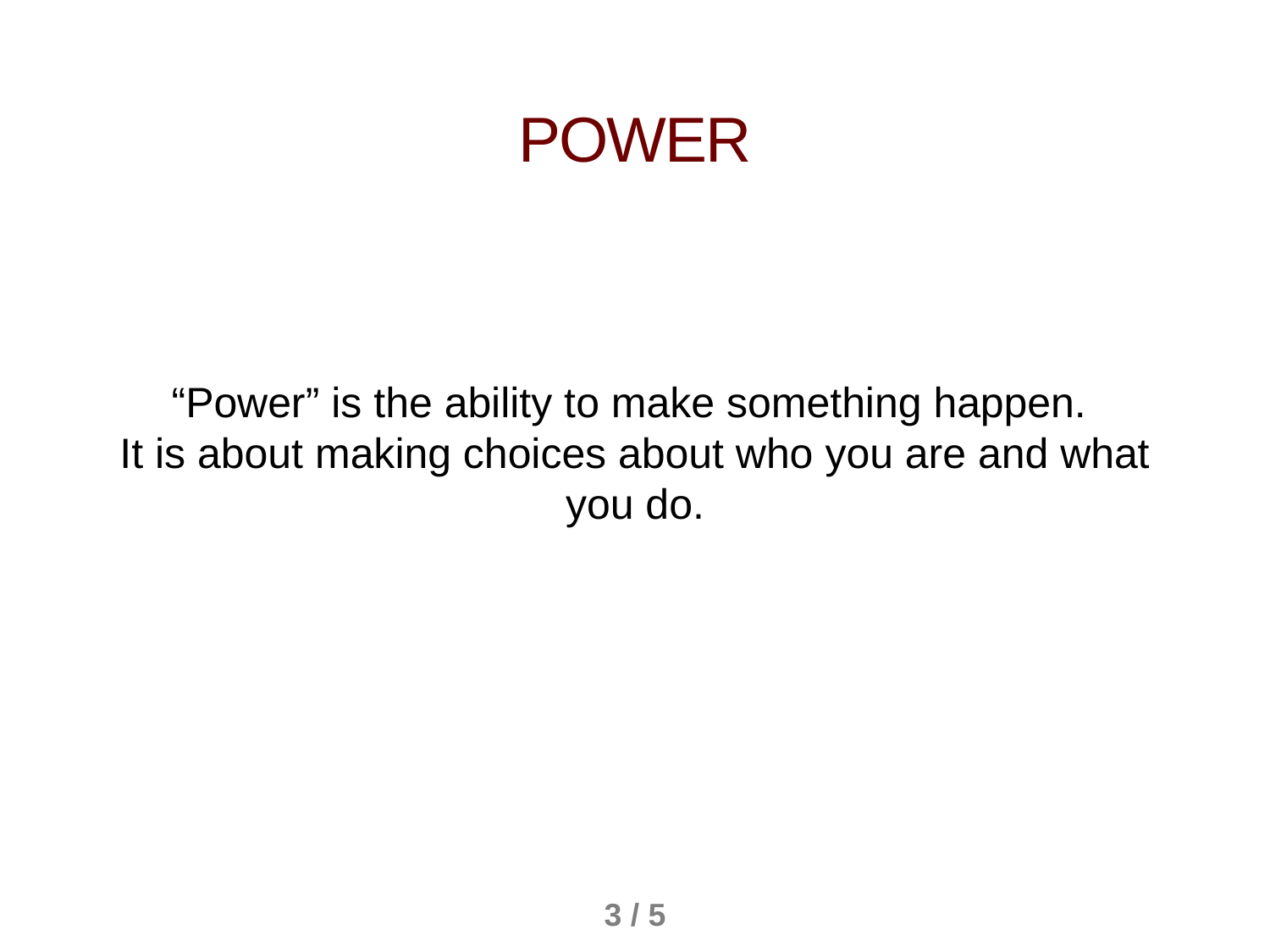

Power
“Power” is the ability to make something happen.
It is about making choices about who you are and what you do.
3 / 5